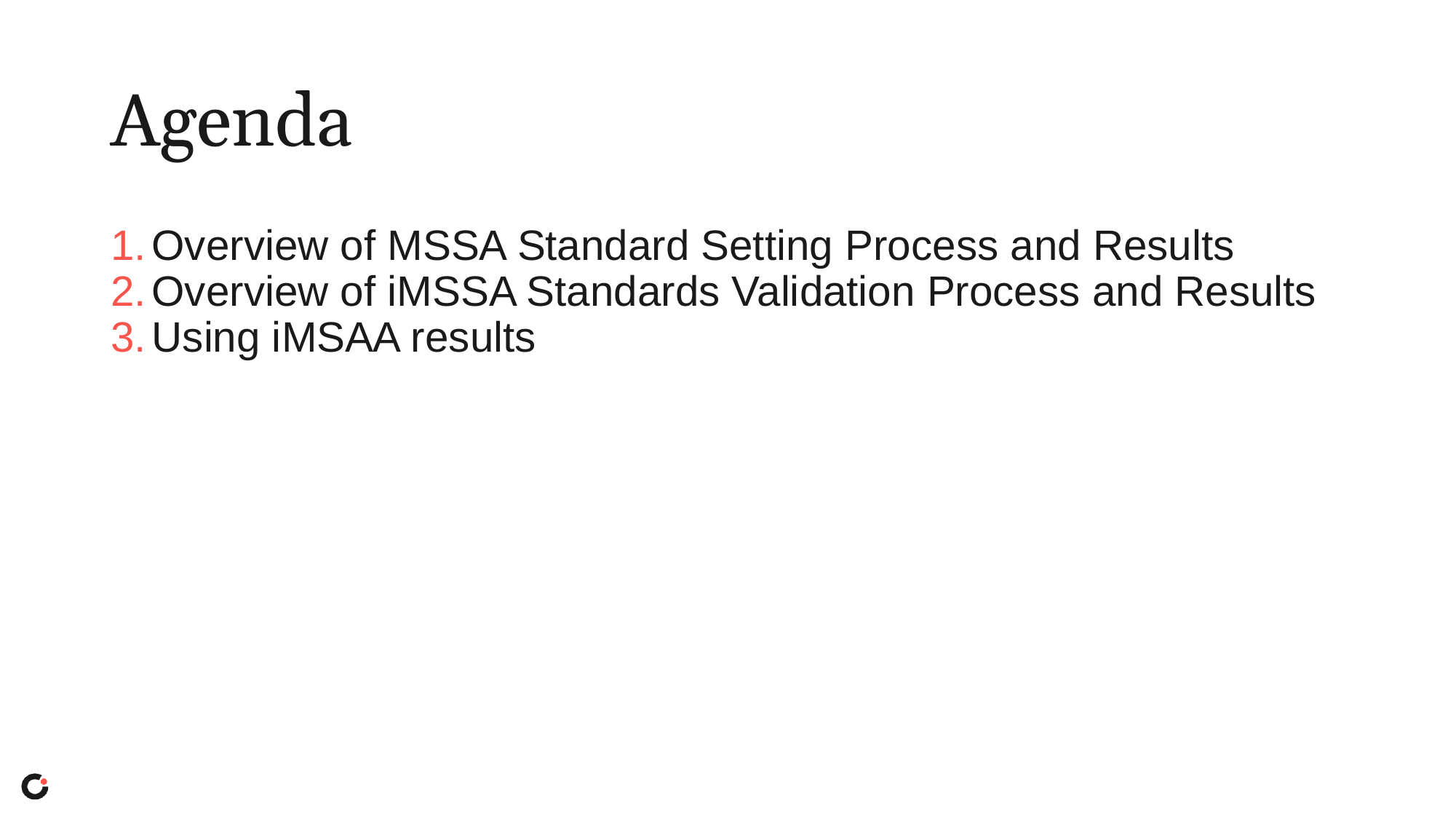

# Agenda
Overview of MSSA Standard Setting Process and Results
Overview of iMSSA Standards Validation Process and Results
Using iMSAA results